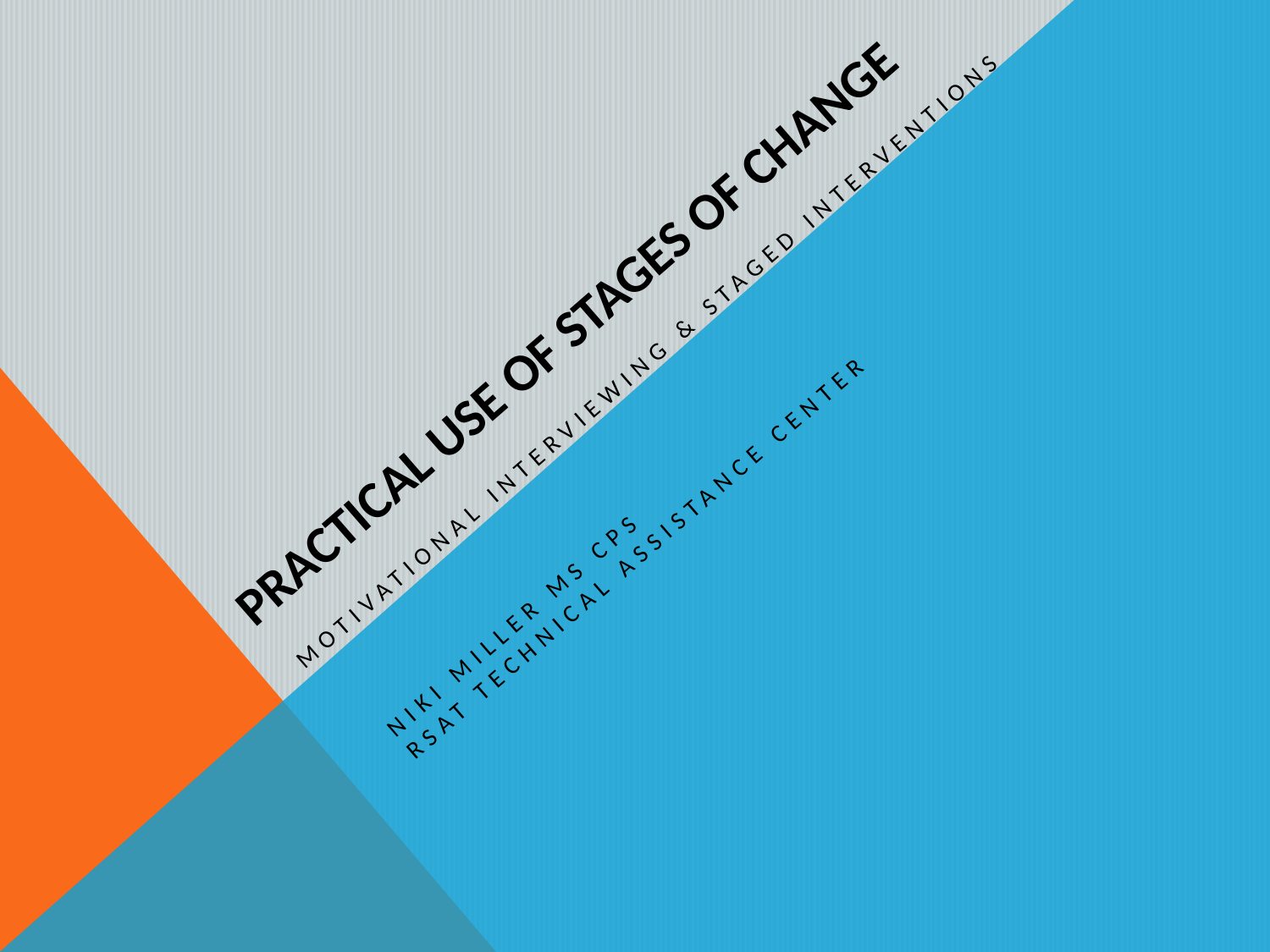

# Practical Use of Stages of Change Motivational Interviewing & Staged Interventions

Niki Miller MS CPS
RSAT Technical assistance center